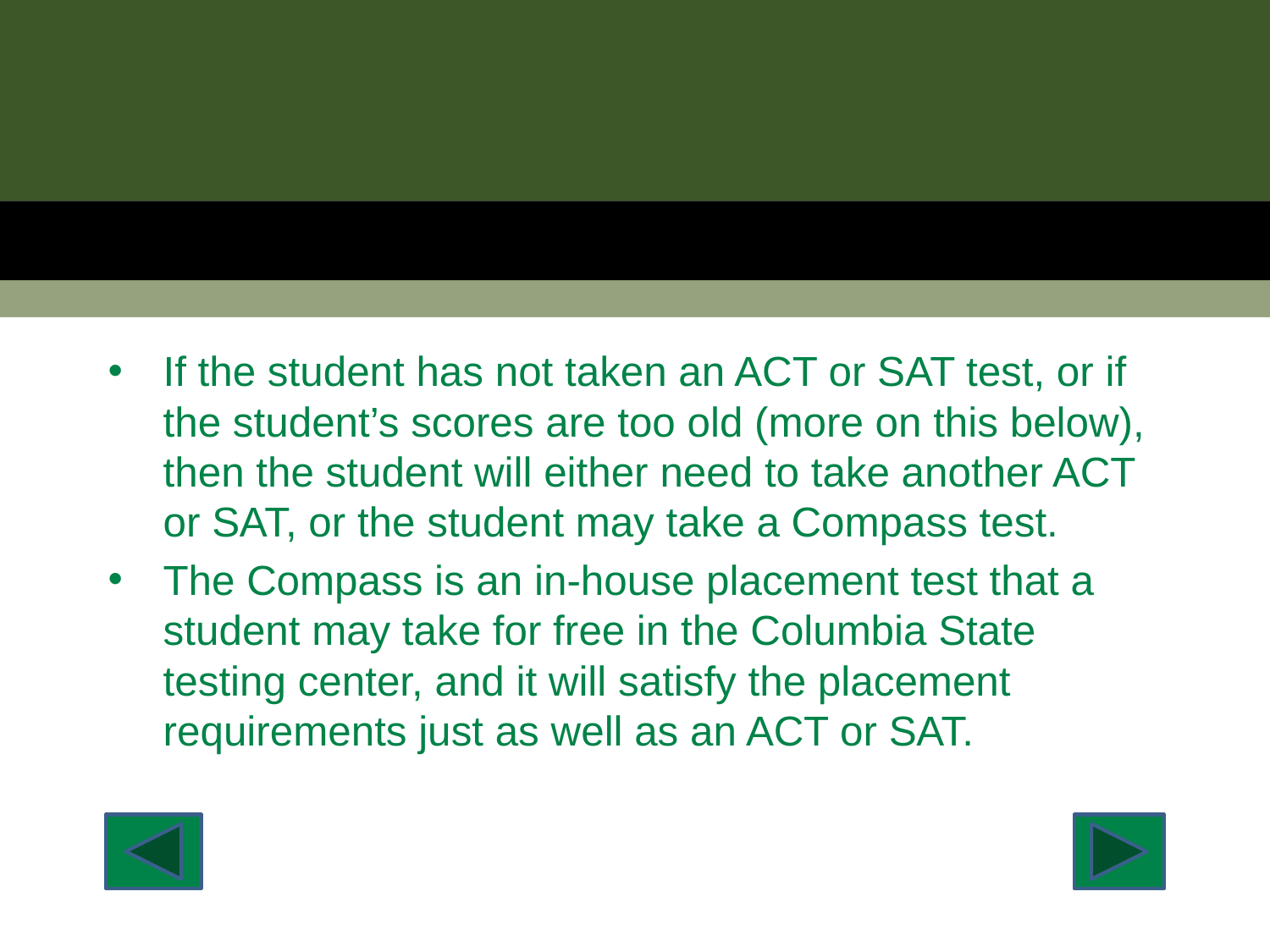

If the student has not taken an ACT or SAT test, or if the student’s scores are too old (more on this below), then the student will either need to take another ACT or SAT, or the student may take a Compass test.
The Compass is an in-house placement test that a student may take for free in the Columbia State testing center, and it will satisfy the placement requirements just as well as an ACT or SAT.